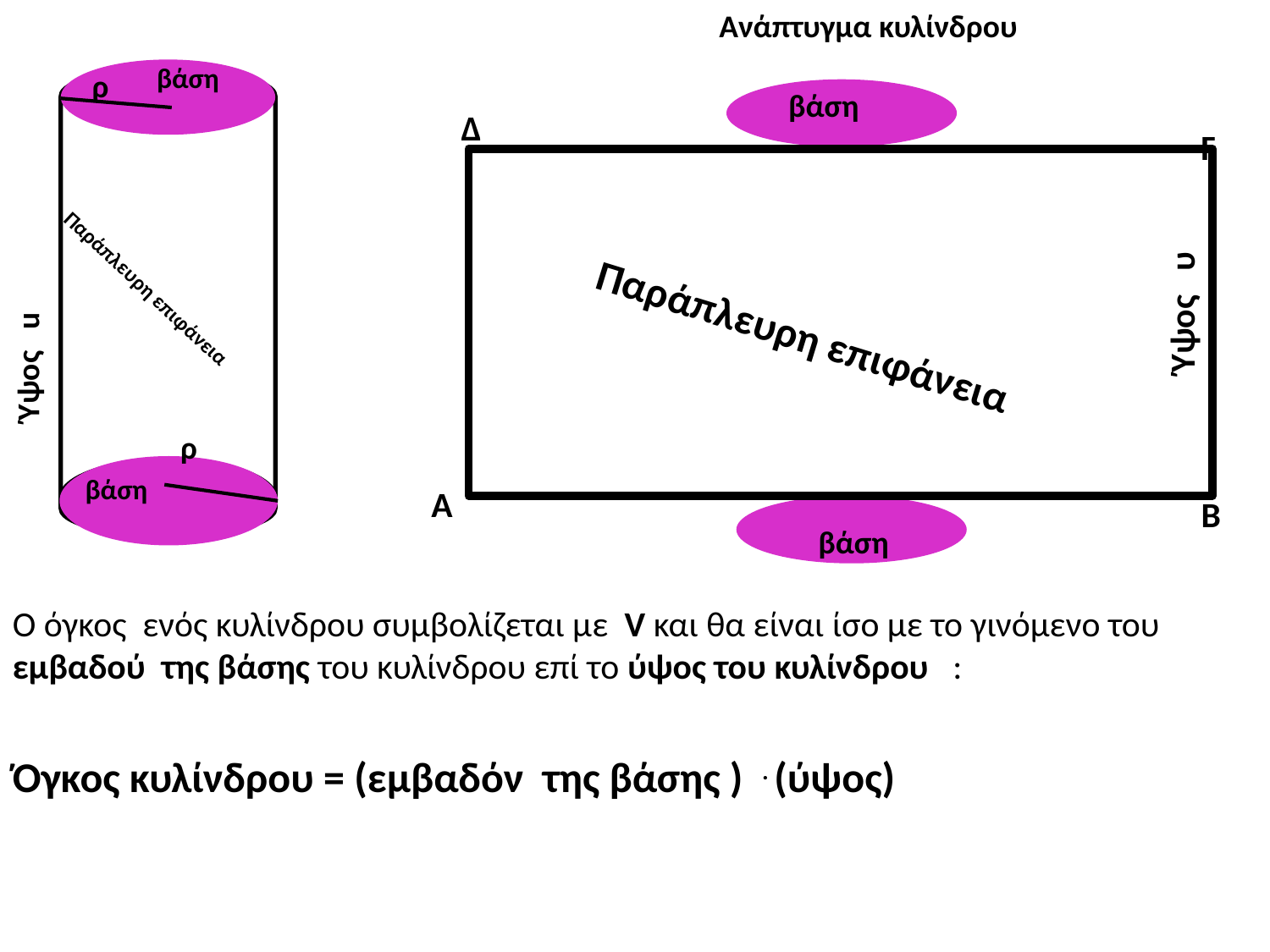

Ανάπτυγμα κυλίνδρου
βάση

ρ

Ύψος   u
Παράπλευρη επιφάνεια
ρ

βάση

βάση
Δ
Γ

Ύψος   υ
Παράπλευρη επιφάνεια
Α
Β

βάση
O όγκος  ενός κυλίνδρου συμβολίζεται με  V και θα είναι ίσο με το γινόμενο του εμβαδού  της βάσης του κυλίνδρου επί το ύψος του κυλίνδρου   :
Όγκος κυλίνδρου = (εμβαδόν  της βάσης )  . (ύψος)